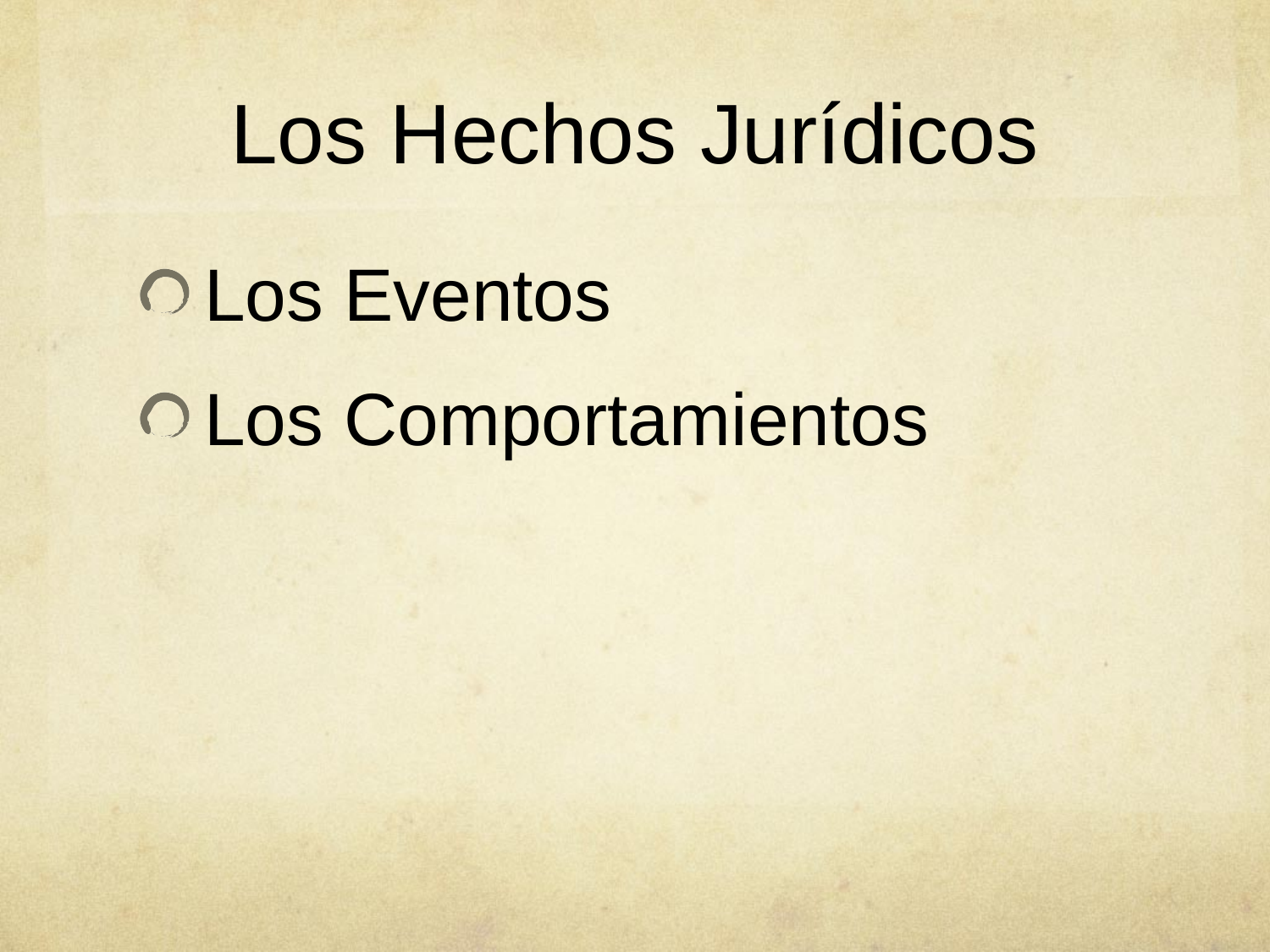

# Los Hechos Jurídicos
Los Eventos
Los Comportamientos